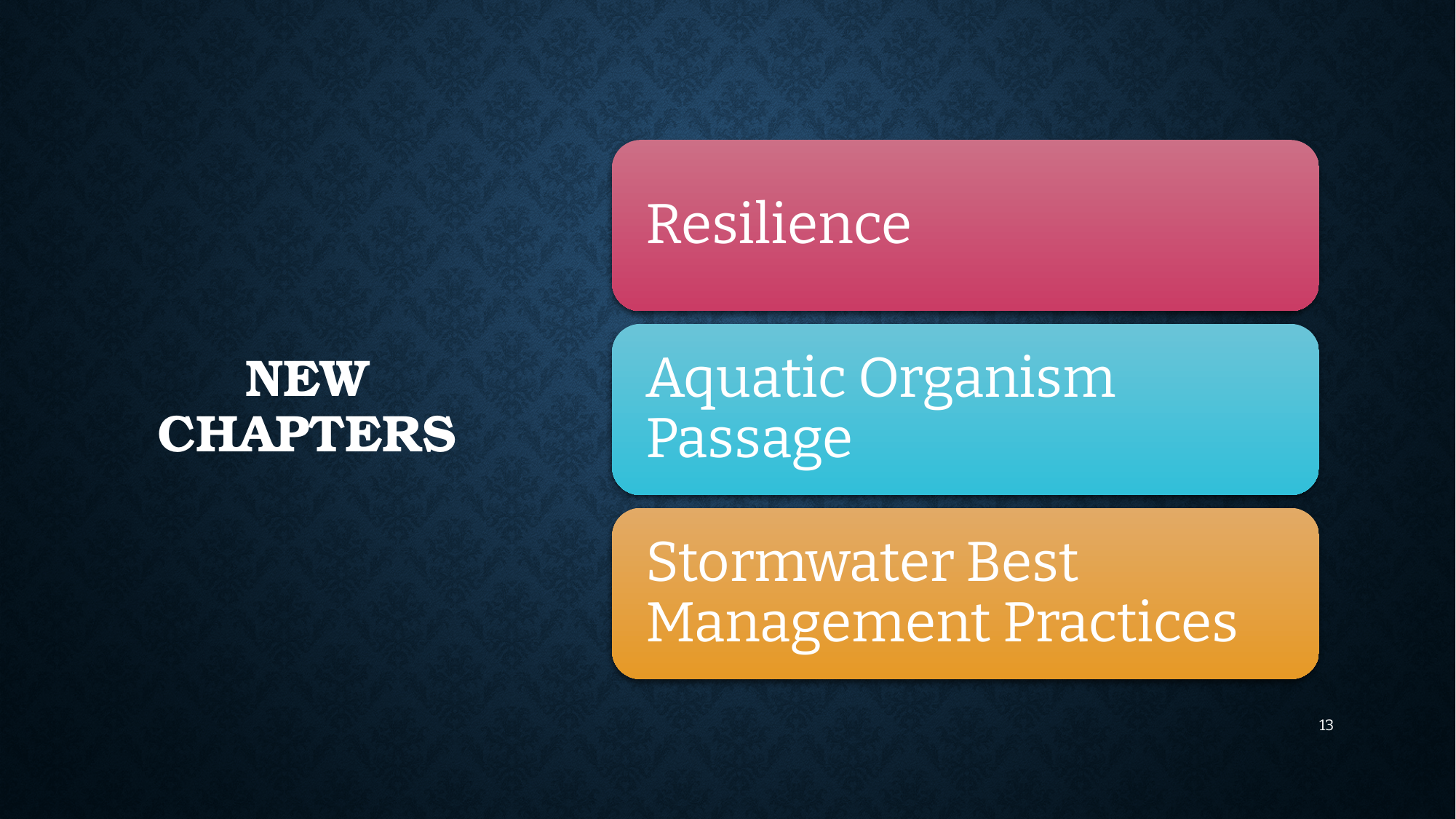

# New chapters
Resilience
Aquatic Organism Passage
Stormwater Best Management Practices
13